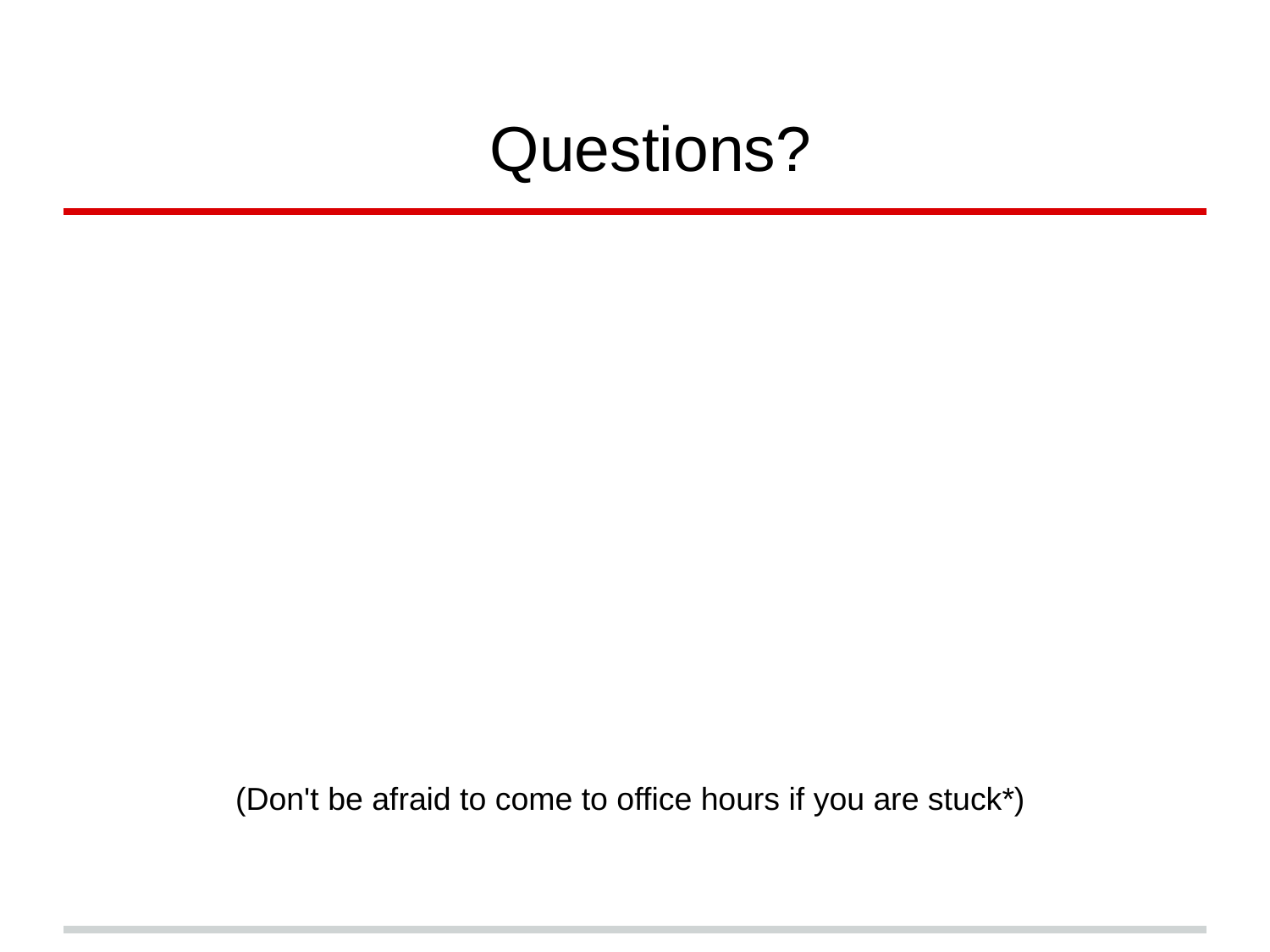

# Questions?

(Don't be afraid to come to office hours if you are stuck*)

*We'll be able to help you more if you have a good heap checker already.